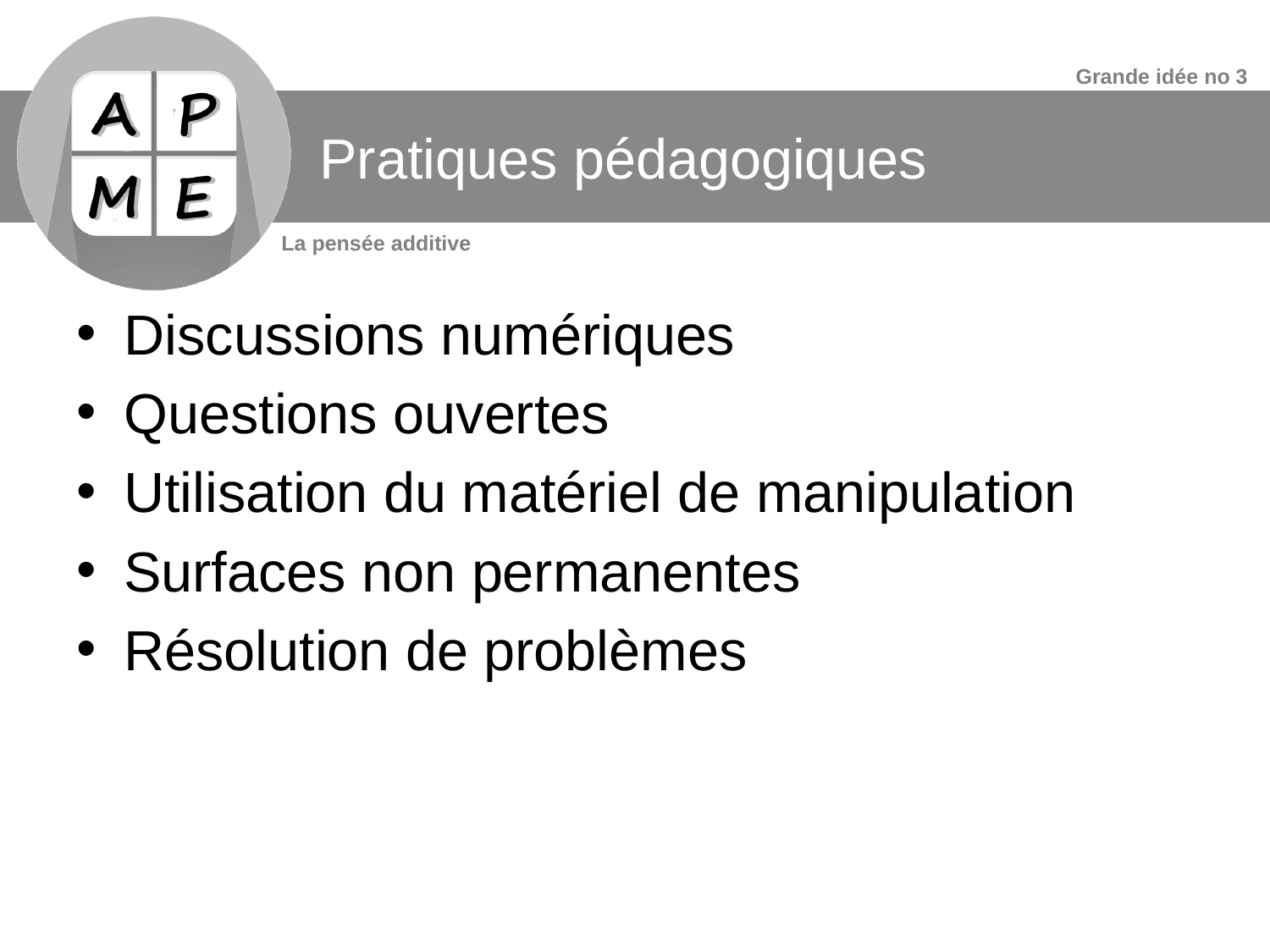

# Pratiques pédagogiques
Discussions numériques
Questions ouvertes
Utilisation du matériel de manipulation
Surfaces non permanentes
Résolution de problèmes